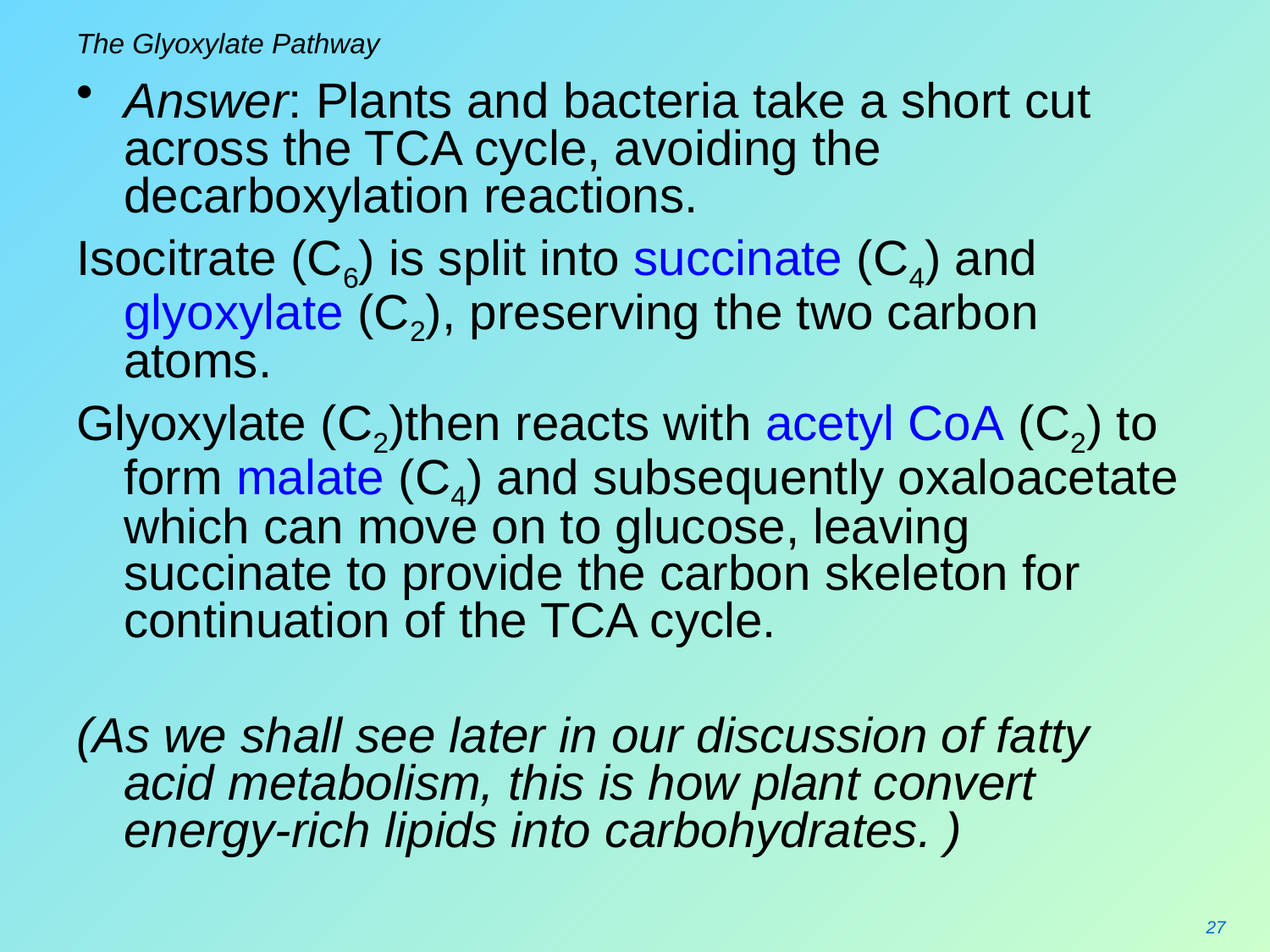

# The Glyoxylate Pathway
Answer: Plants and bacteria take a short cut across the TCA cycle, avoiding the decarboxylation reactions.
Isocitrate (C6) is split into succinate (C4) and glyoxylate (C2), preserving the two carbon atoms.
Glyoxylate (C2)then reacts with acetyl CoA (C2) to form malate (C4) and subsequently oxaloacetate which can move on to glucose, leaving succinate to provide the carbon skeleton for continuation of the TCA cycle.

(As we shall see later in our discussion of fatty acid metabolism, this is how plant convert energy-rich lipids into carbohydrates. )
27